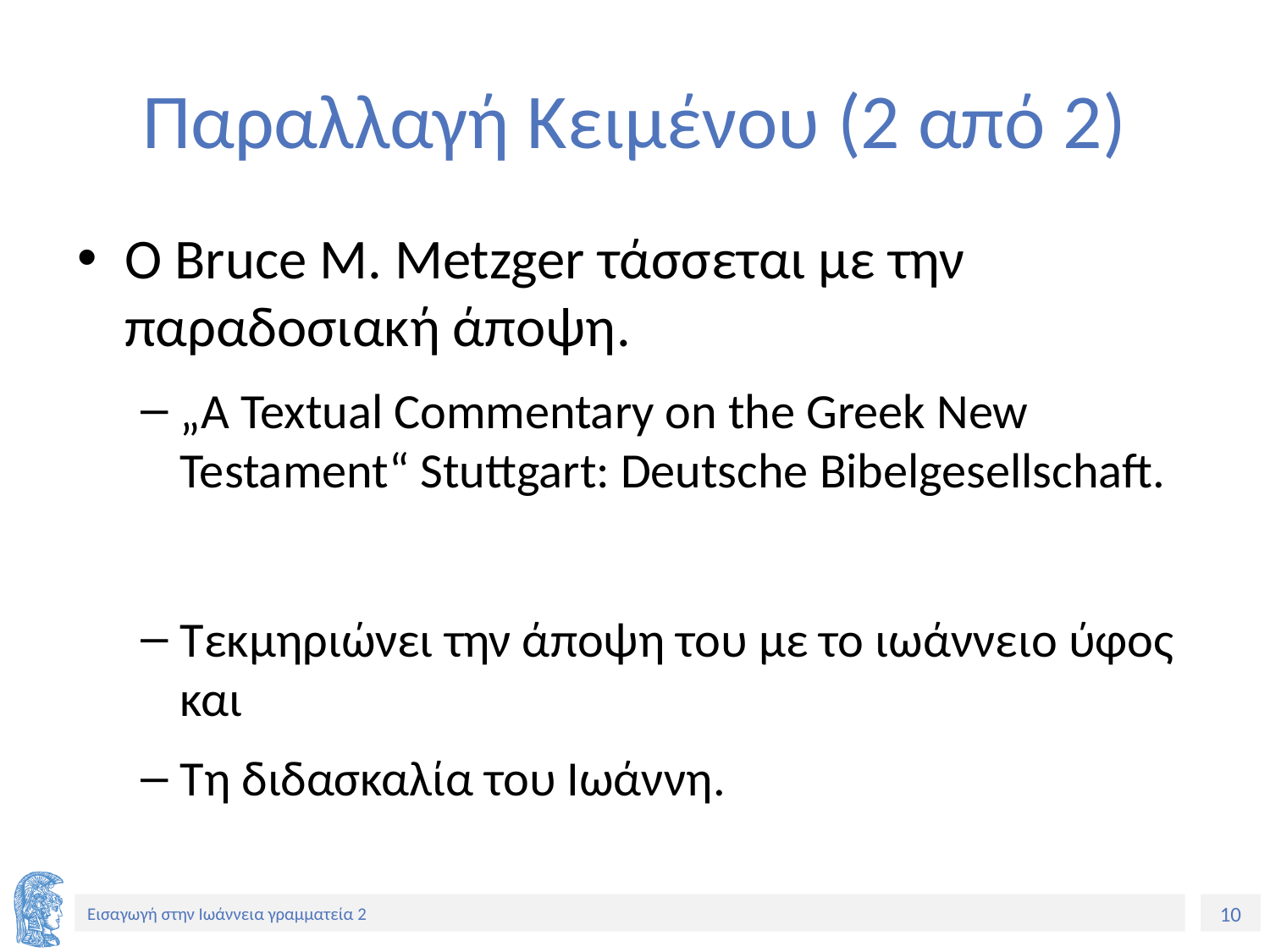

# Παραλλαγή Κειμένου (2 από 2)
Ο Bruce M. Metzger τάσσεται με την παραδοσιακή άποψη.
„A Textual Commentary on the Greek New Testament“ Stuttgart: Deutsche Bibelgesellschaft.

Τεκμηριώνει την άποψη του με το ιωάννειο ύφος και
Τη διδασκαλία του Ιωάννη.